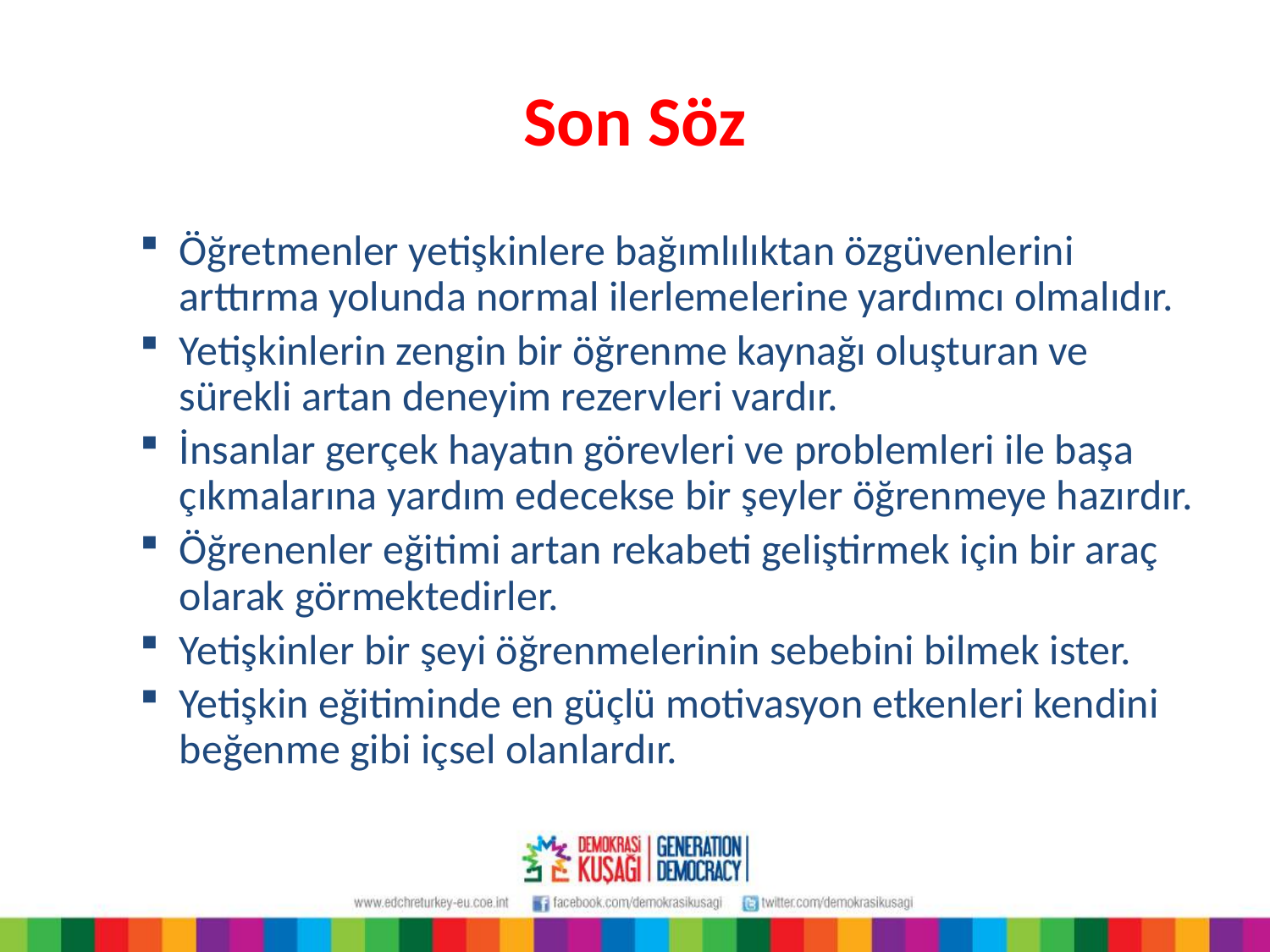

# Son Söz
Öğretmenler yetişkinlere bağımlılıktan özgüvenlerini arttırma yolunda normal ilerlemelerine yardımcı olmalıdır.
Yetişkinlerin zengin bir öğrenme kaynağı oluşturan ve sürekli artan deneyim rezervleri vardır.
İnsanlar gerçek hayatın görevleri ve problemleri ile başa çıkmalarına yardım edecekse bir şeyler öğrenmeye hazırdır.
Öğrenenler eğitimi artan rekabeti geliştirmek için bir araç olarak görmektedirler.
Yetişkinler bir şeyi öğrenmelerinin sebebini bilmek ister.
Yetişkin eğitiminde en güçlü motivasyon etkenleri kendini beğenme gibi içsel olanlardır.